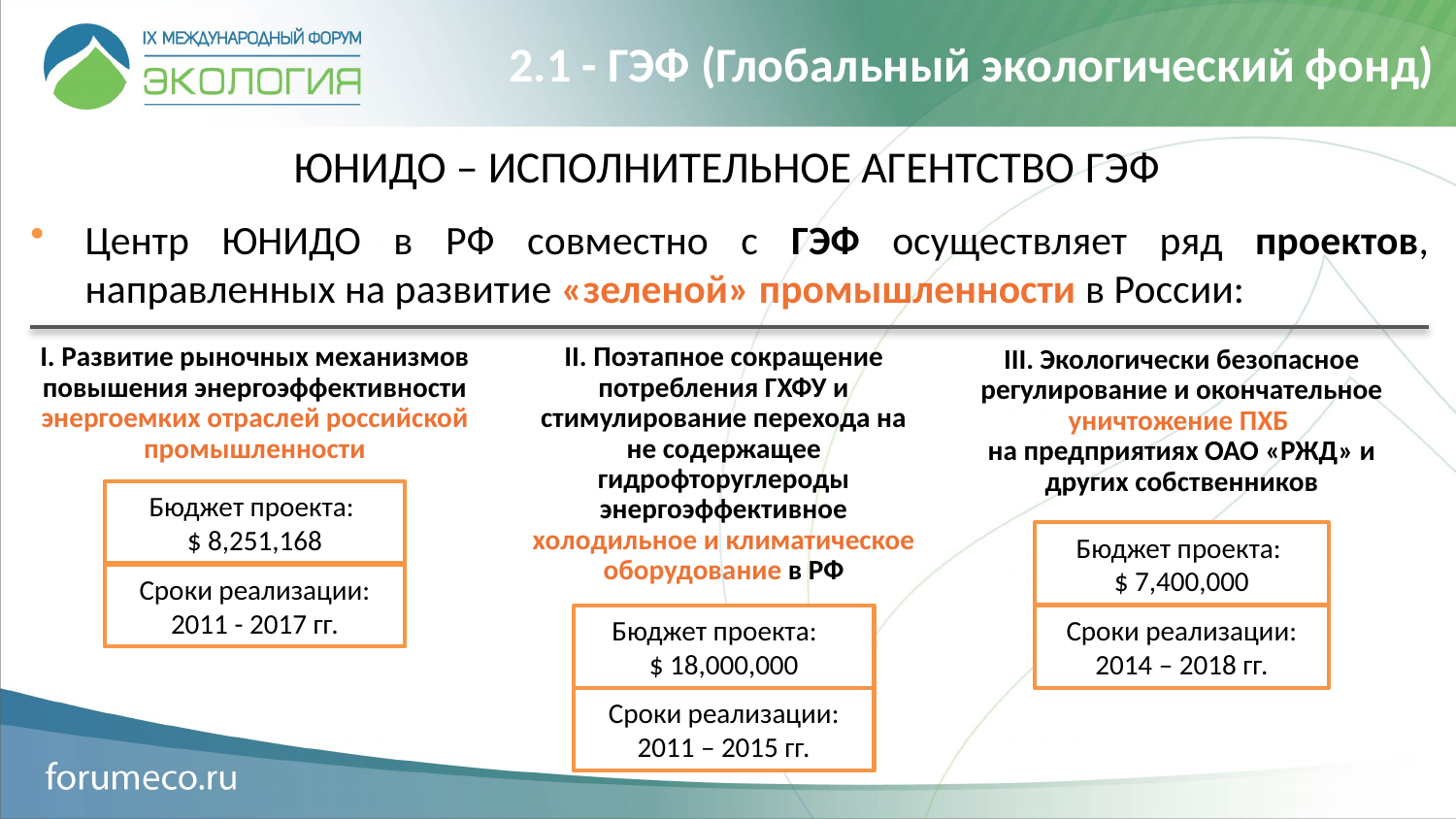

2.1 - ГЭФ (Глобальный экологический фонд)
# ЮНИДО – ИСПОЛНИТЕЛЬНОЕ АГЕНТСТВО ГЭФ
Центр ЮНИДО в РФ совместно с ГЭФ осуществляет ряд проектов, направленных на развитие «зеленой» промышленности в России:
I. Развитие рыночных механизмов повышения энергоэффективности энергоемких отраслей российской промышленности
II. Поэтапное сокращение потребления ГХФУ и стимулирование перехода на не содержащее гидрофторуглероды энергоэффективное холодильное и климатическое оборудование в РФ
III. Экологически безопасное регулирование и окончательное уничтожение ПХБ
на предприятиях ОАО «РЖД» и других собственников
Бюджет проекта:
$ 8,251,168
Сроки реализации:
2011 - 2017 гг.
Бюджет проекта:
$ 7,400,000
Сроки реализации:
2014 – 2018 гг.
Бюджет проекта:
$ 18,000,000
Сроки реализации:
2011 – 2015 гг.